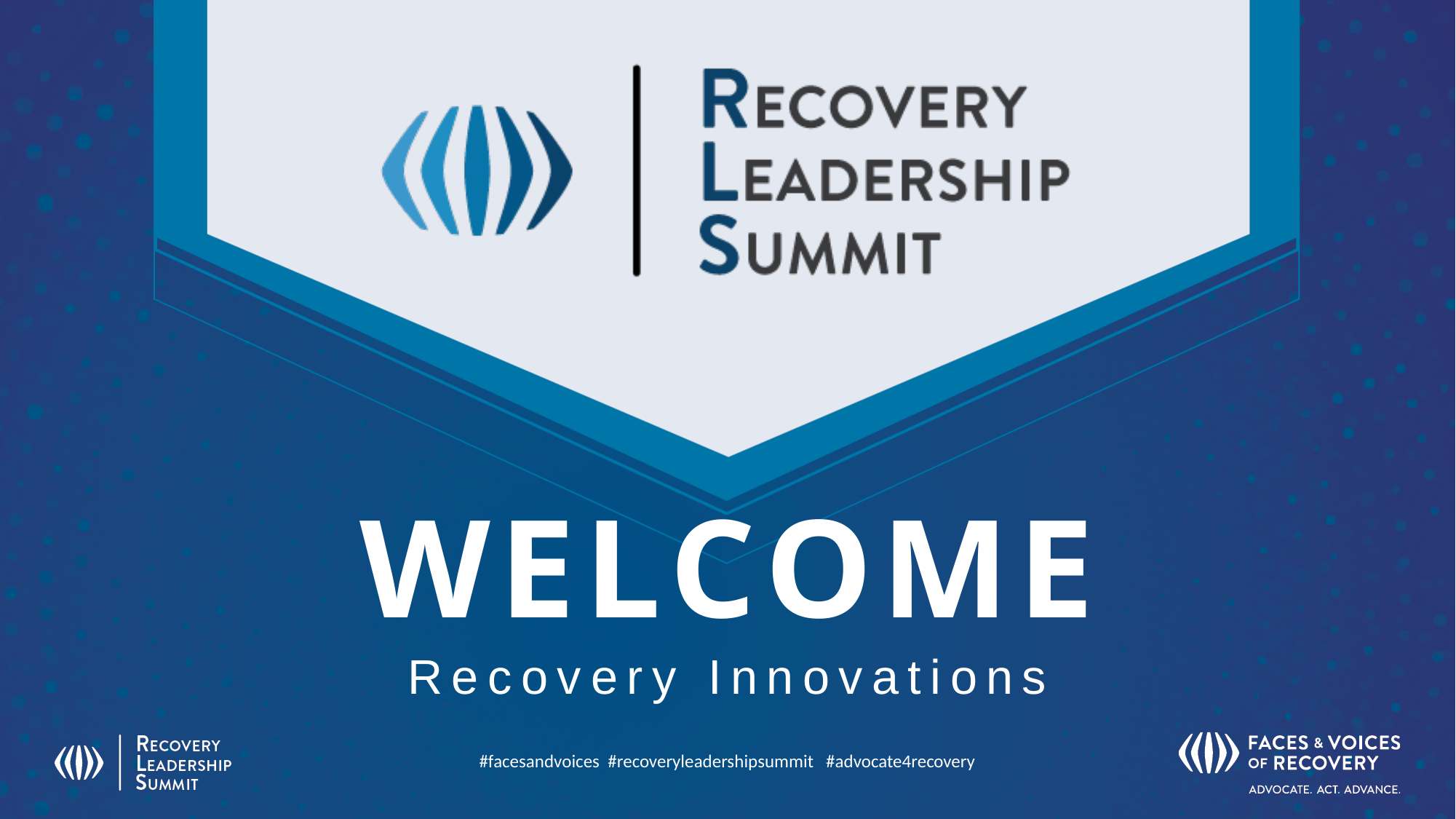

# WELCOME
Recovery Innovations
#facesandvoices  #recoveryleadershipsummit   #advocate4recovery